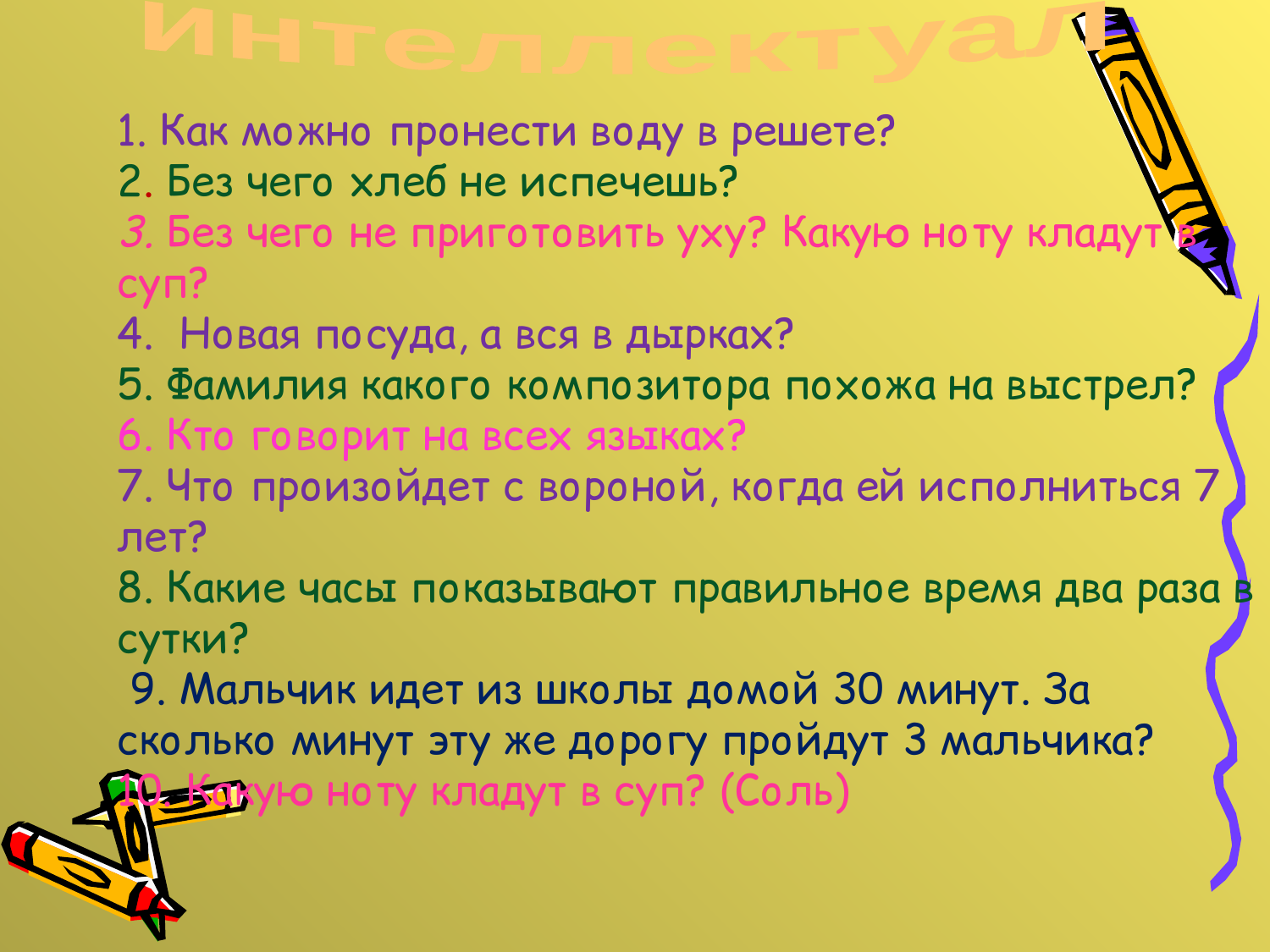

интеллектуал

1. Как можно пронести воду в решете?
2. Без чего хлеб не испечешь?
3. Без чего не приготовить уху? Какую ноту кладут в суп?
4.  Новая посуда, а вся в дырках?
5. Фамилия какого композитора похожа на выстрел?
6. Кто говорит на всех языках?
7. Что произойдет с вороной, когда ей исполниться 7 лет?
8. Какие часы показывают правильное время два раза в сутки?
 9. Мальчик идет из школы домой 30 минут. За сколько минут эту же дорогу пройдут 3 мальчика?
10. Какую ноту кладут в суп? (Соль)